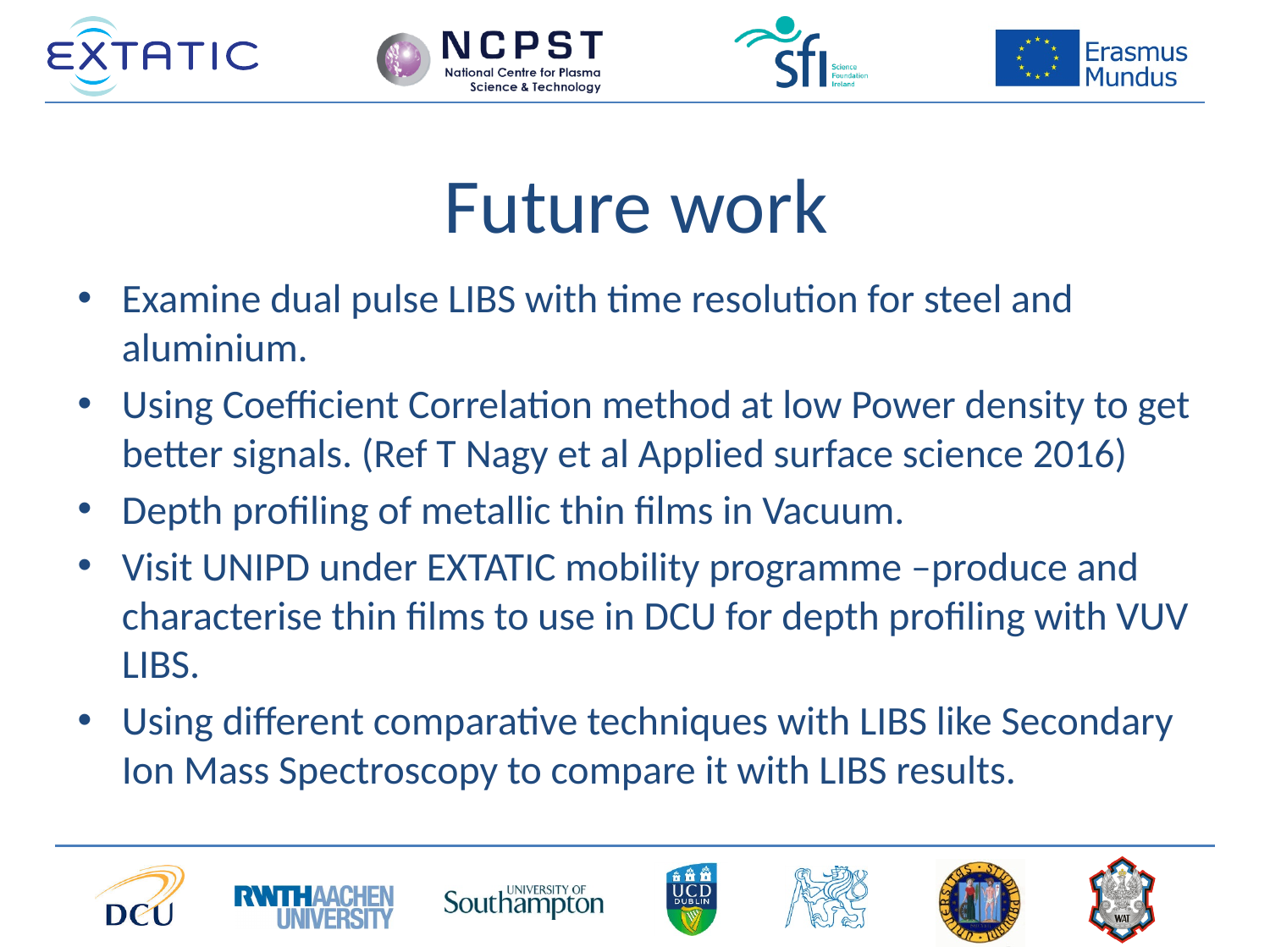

# Future work
Examine dual pulse LIBS with time resolution for steel and aluminium.
Using Coefficient Correlation method at low Power density to get better signals. (Ref T Nagy et al Applied surface science 2016)
Depth profiling of metallic thin films in Vacuum.
Visit UNIPD under EXTATIC mobility programme –produce and characterise thin films to use in DCU for depth profiling with VUV LIBS.
Using different comparative techniques with LIBS like Secondary Ion Mass Spectroscopy to compare it with LIBS results.